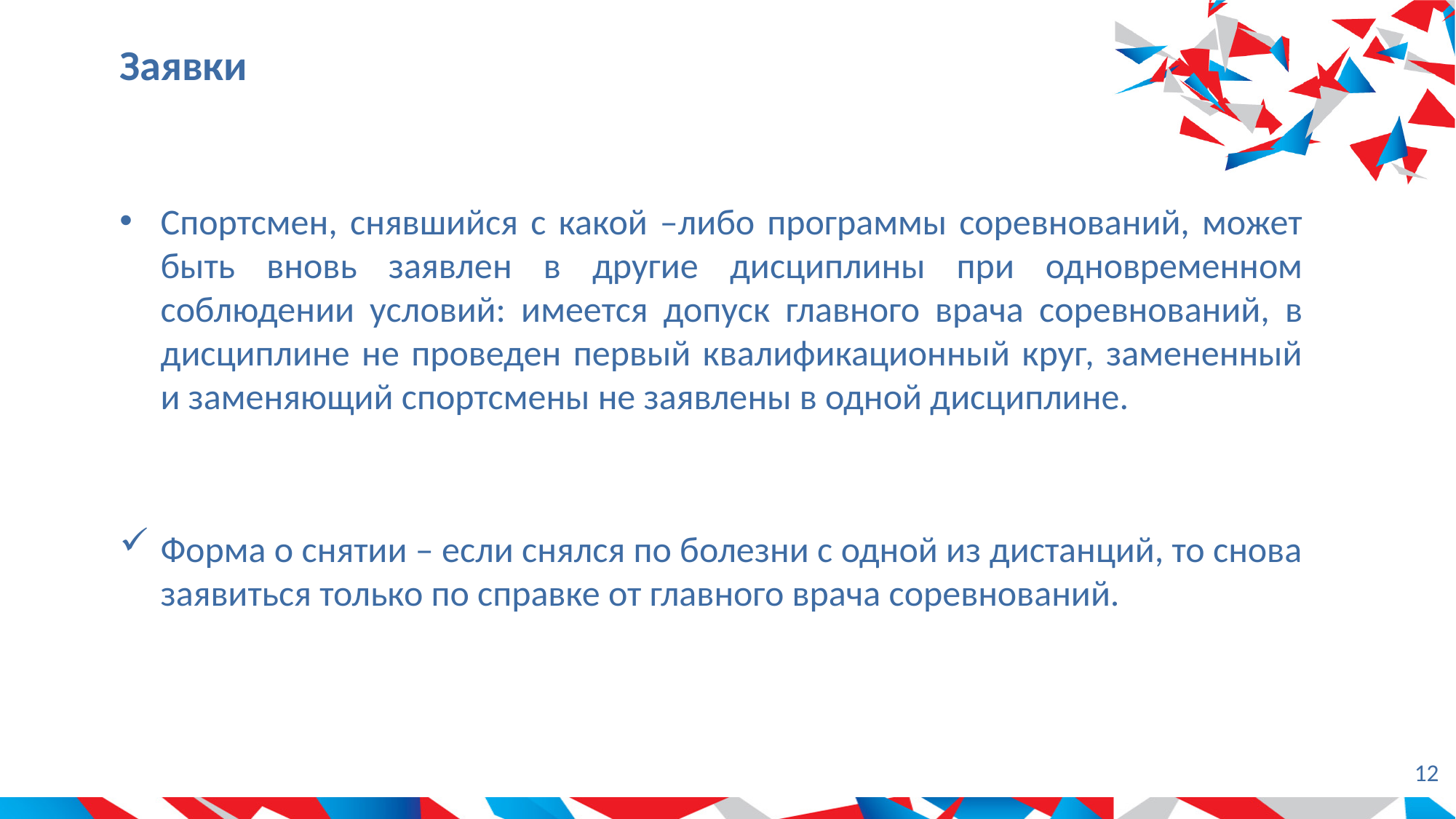

# Заявки
Спортсмен, снявшийся с какой –либо программы соревнований, может быть вновь заявлен в другие дисциплины при одновременном соблюдении условий: имеется допуск главного врача соревнований, в дисциплине не проведен первый квалификационный круг, замененный и заменяющий спортсмены не заявлены в одной дисциплине.

Форма о снятии – если снялся по болезни с одной из дистанций, то снова заявиться только по справке от главного врача соревнований.